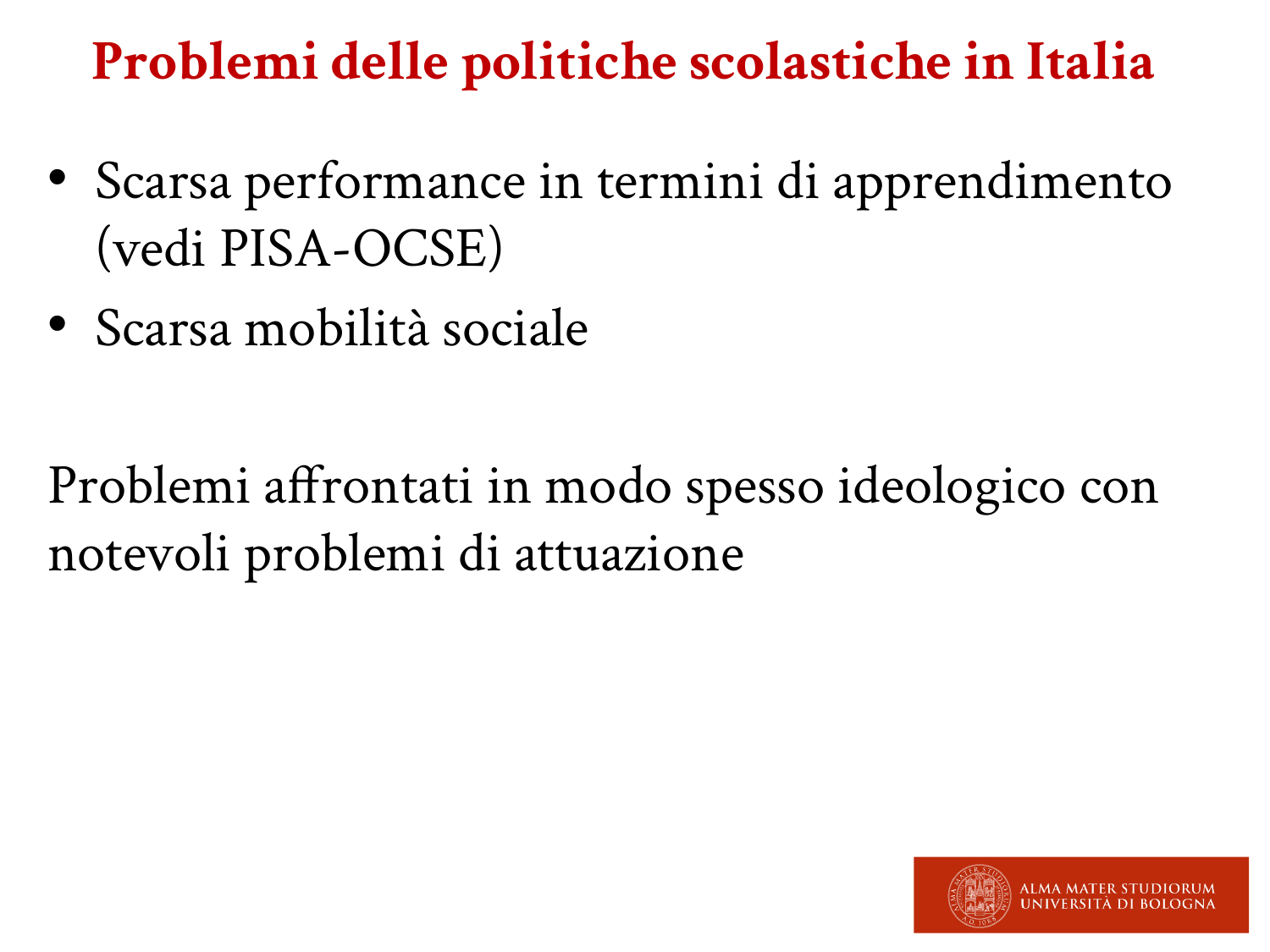

# Problemi delle politiche scolastiche in Italia
Scarsa performance in termini di apprendimento (vedi PISA-OCSE)
Scarsa mobilità sociale

Problemi affrontati in modo spesso ideologico con notevoli problemi di attuazione